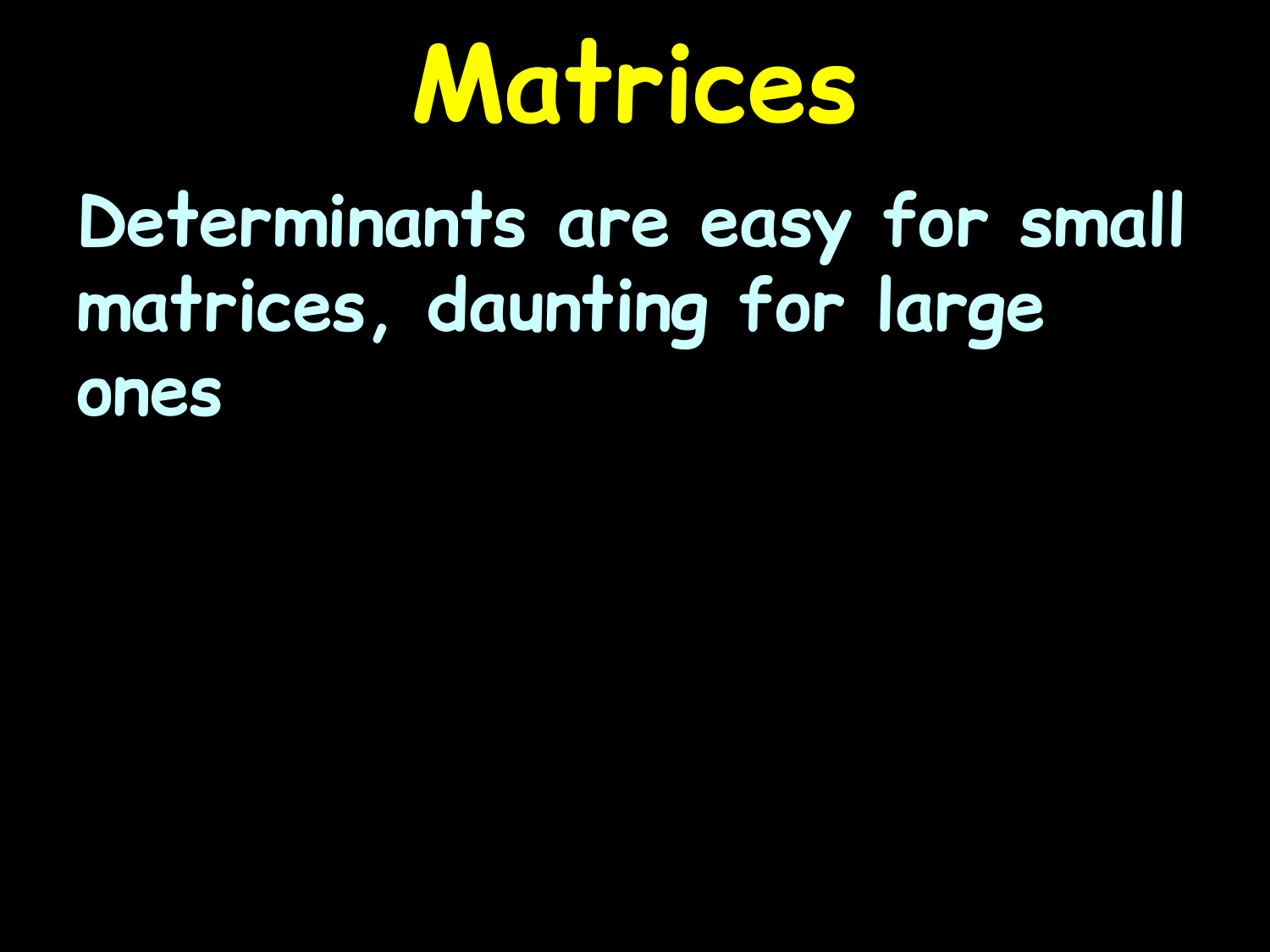

# Matrices
Determinants are easy for small matrices, daunting for large ones